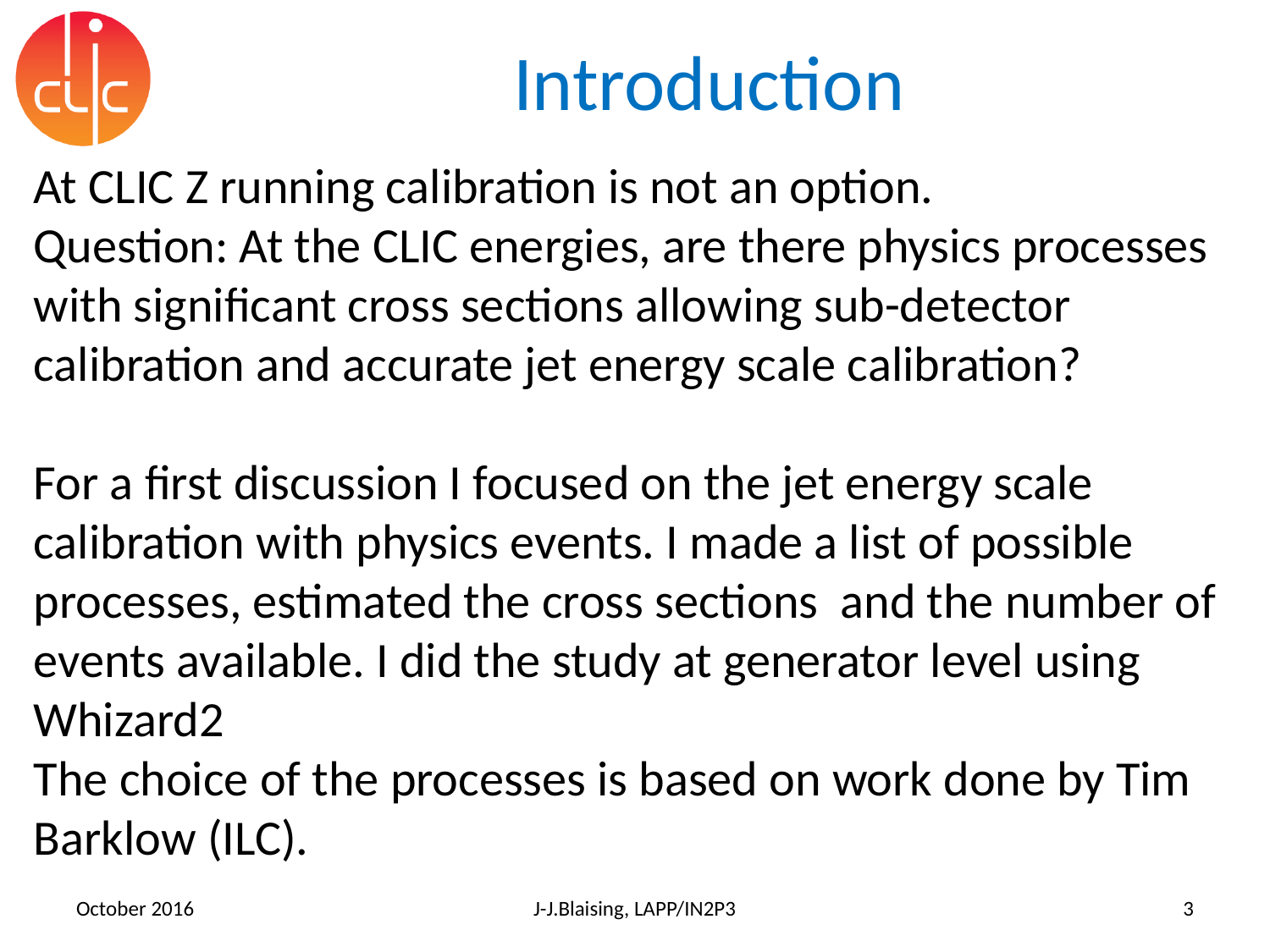

# Introduction
At CLIC Z running calibration is not an option.
Question: At the CLIC energies, are there physics processes  with significant cross sections allowing sub-detector calibration and accurate jet energy scale calibration?

For a first discussion I focused on the jet energy scale calibration with physics events. I made a list of possible processes, estimated the cross sections  and the number of events available. I did the study at generator level using Whizard2
The choice of the processes is based on work done by Tim Barklow (ILC).
October 2016
J-J.Blaising, LAPP/IN2P3
3